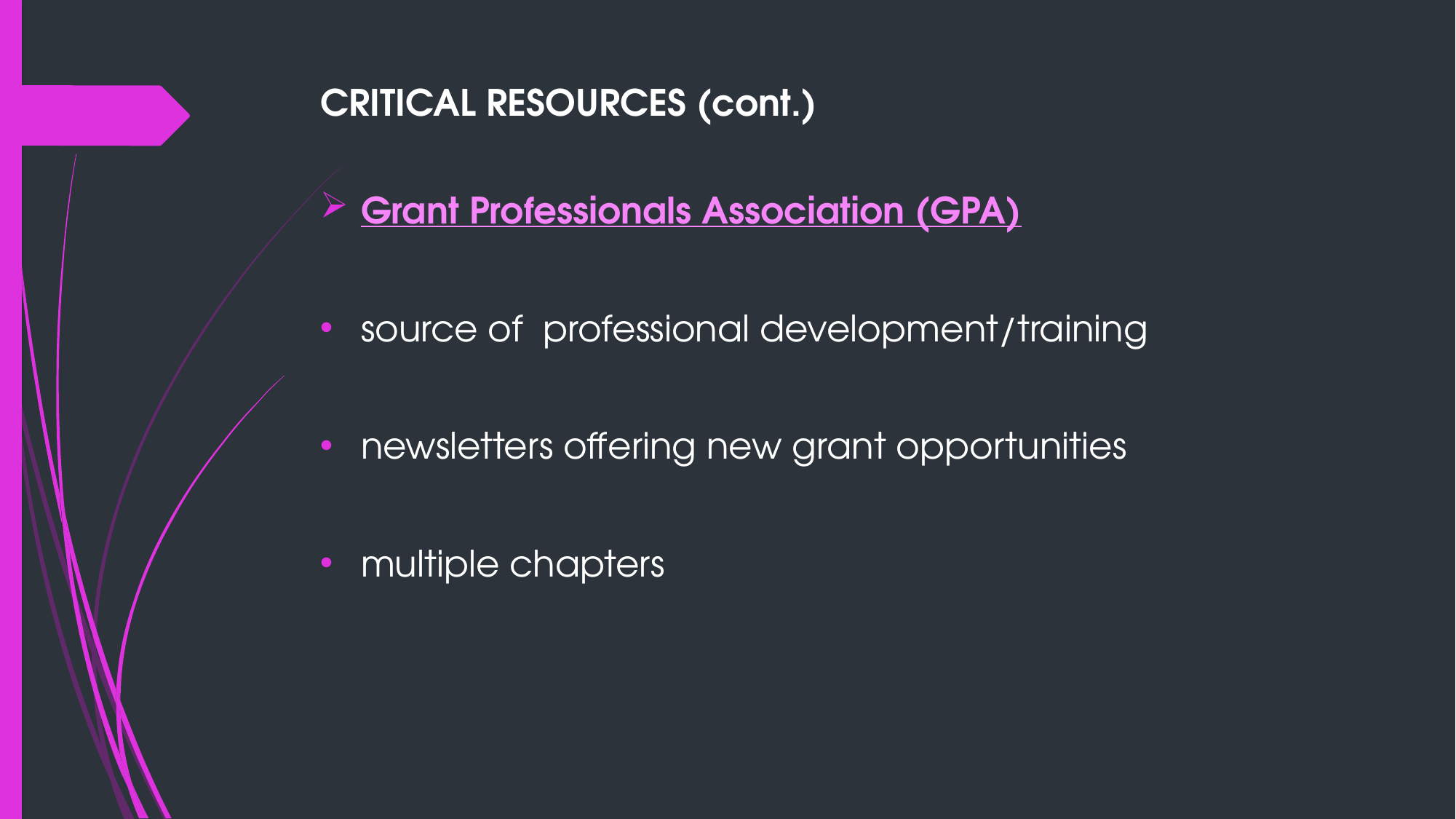

# CRITICAL RESOURCES (cont.)
Grant Professionals Association (GPA)

source of  professional development/training

newsletters offering new grant opportunities

multiple chapters